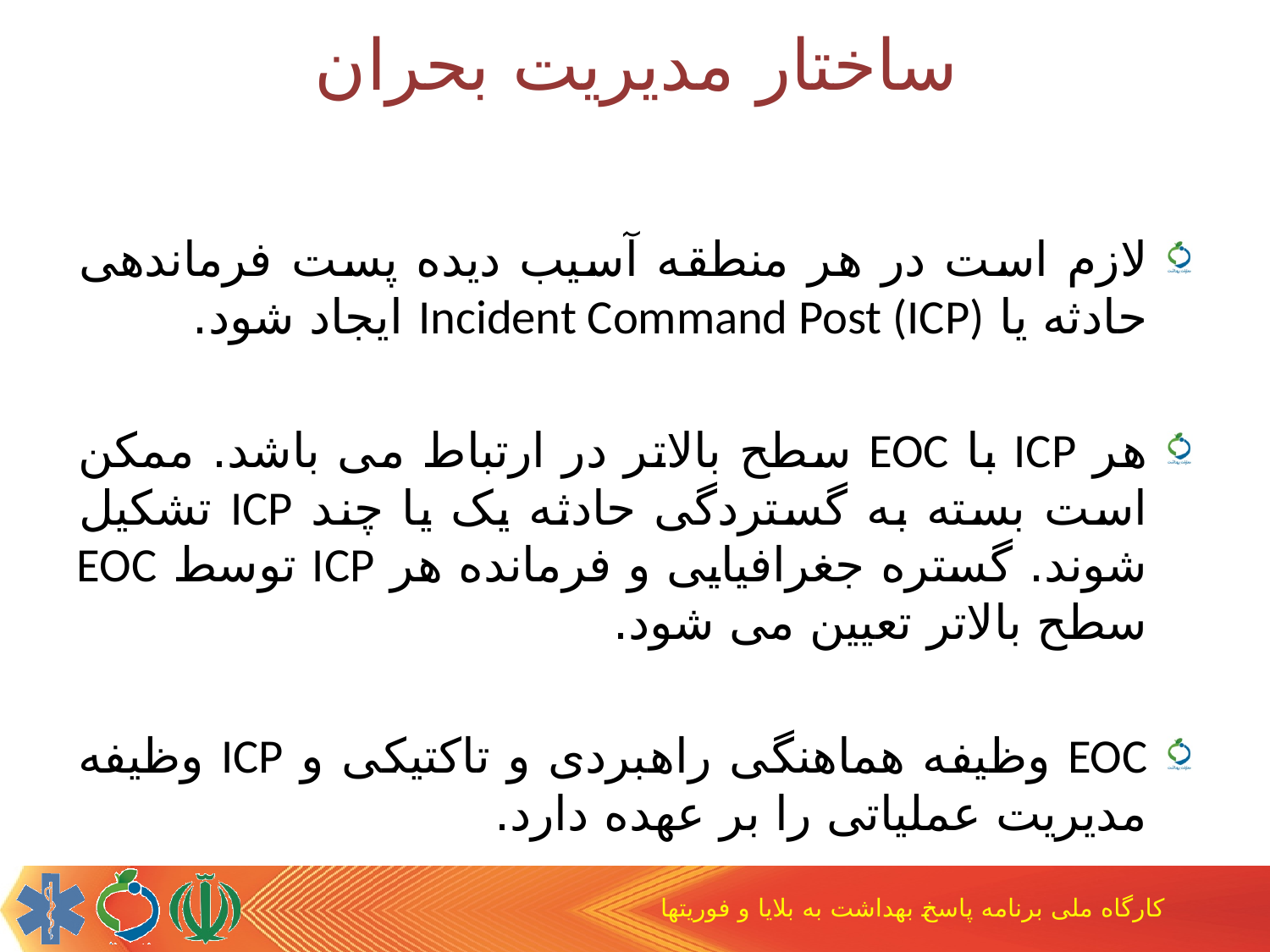

# ساختار مدیریت بحران
لازم است در هر منطقه آسیب دیده پست فرماندهی حادثه یا Incident Command Post (ICP) ایجاد شود.

هر ICP با EOC سطح بالاتر در ارتباط می باشد. ممکن است بسته به گستردگی حادثه یک یا چند ICP تشکیل شوند. گستره جغرافیایی و فرمانده هر ICP توسط EOC سطح بالاتر تعیین می شود.

EOC وظیفه هماهنگی راهبردی و تاکتیکی و ICP وظیفه مدیریت عملیاتی را بر عهده دارد.